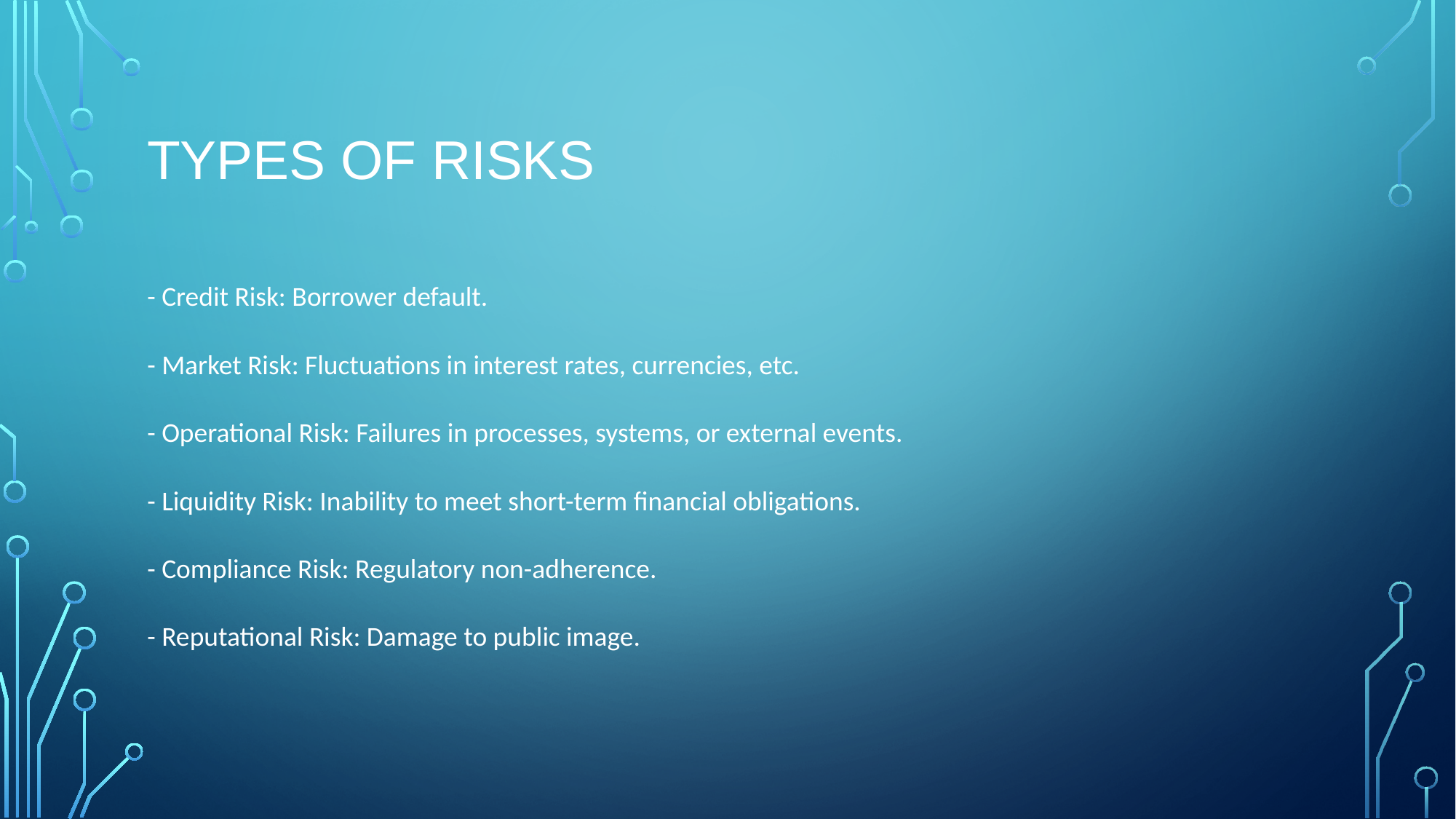

# Types of Risks
- Credit Risk: Borrower default.
- Market Risk: Fluctuations in interest rates, currencies, etc.
- Operational Risk: Failures in processes, systems, or external events.
- Liquidity Risk: Inability to meet short-term financial obligations.
- Compliance Risk: Regulatory non-adherence.
- Reputational Risk: Damage to public image.